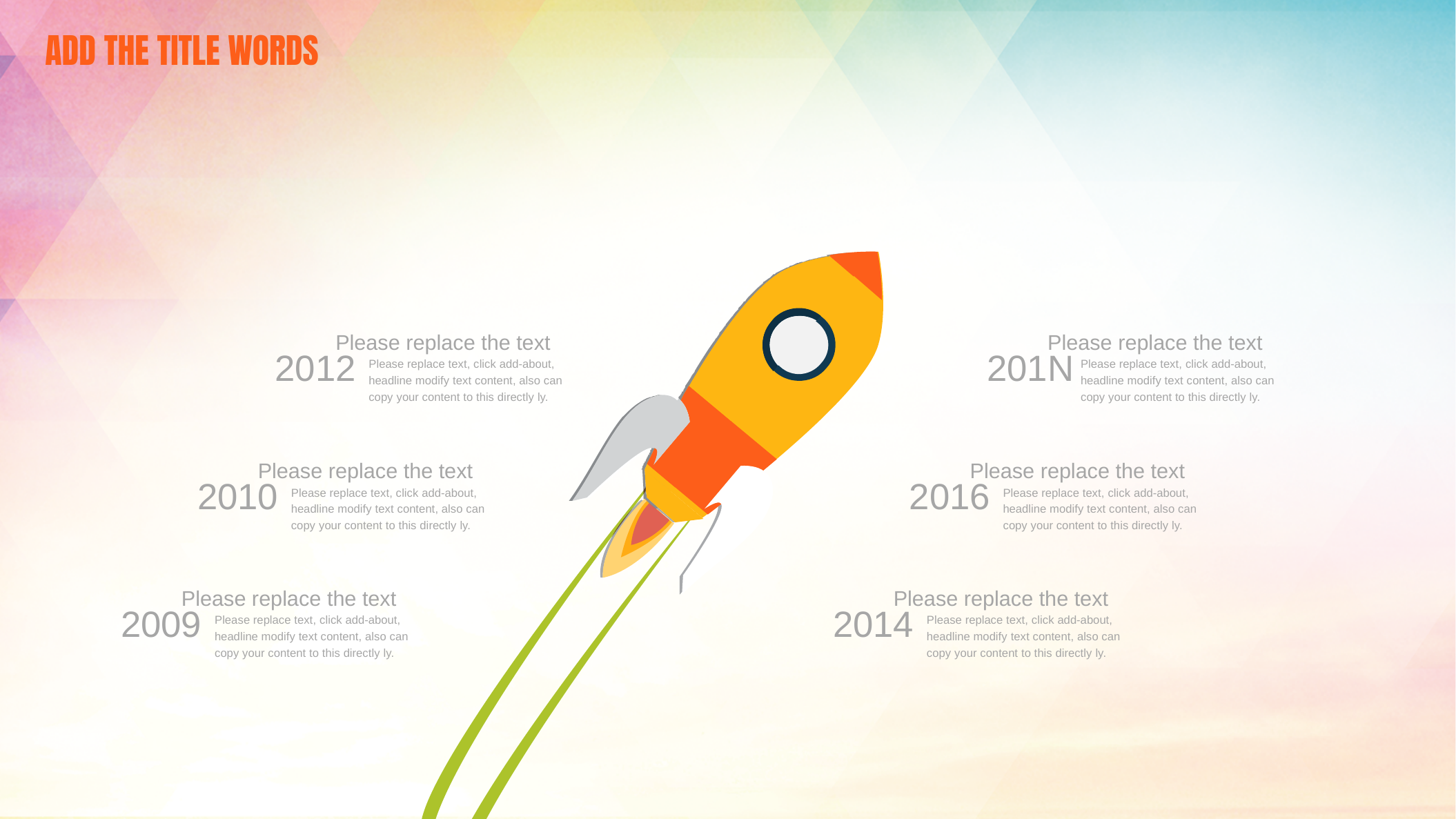

ADD THE TITLE WORDS

Please replace the text
Please replace the text
2012
201N
Please replace text, click add-about, headline modify text content, also can copy your content to this directly ly.
Please replace text, click add-about, headline modify text content, also can copy your content to this directly ly.
Please replace the text
Please replace the text
2010
2016
Please replace text, click add-about, headline modify text content, also can copy your content to this directly ly.
Please replace text, click add-about, headline modify text content, also can copy your content to this directly ly.
Please replace the text
Please replace the text
2009
2014
Please replace text, click add-about, headline modify text content, also can copy your content to this directly ly.
Please replace text, click add-about, headline modify text content, also can copy your content to this directly ly.